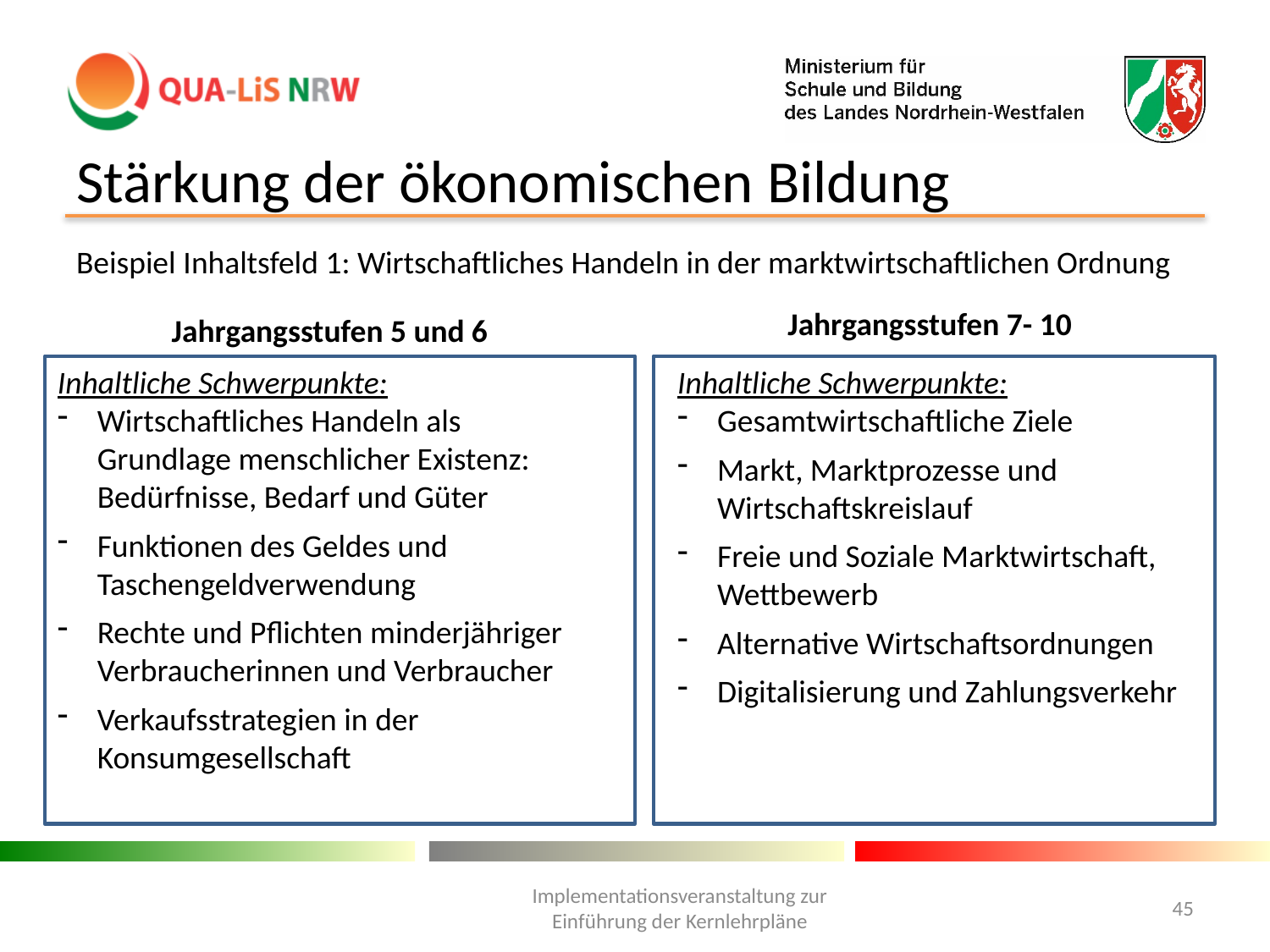

# Stärkung der ökonomischen Bildung
Beispiel Inhaltsfeld 1: Wirtschaftliches Handeln in der marktwirtschaftlichen Ordnung
Jahrgangsstufen 7- 10
Jahrgangsstufen 5 und 6

Inhaltliche Schwerpunkte:
Gesamtwirtschaftliche Ziele
Markt, Marktprozesse und Wirtschaftskreislauf
Freie und Soziale Marktwirtschaft, Wettbewerb
Alternative Wirtschaftsordnungen
Digitalisierung und Zahlungsverkehr

Inhaltliche Schwerpunkte:
Wirtschaftliches Handeln als Grundlage menschlicher Existenz: Bedürfnisse, Bedarf und Güter
Funktionen des Geldes und Taschengeldverwendung
Rechte und Pflichten minderjähriger Verbraucherinnen und Verbraucher
Verkaufsstrategien in der Konsumgesellschaft
Implementationsveranstaltung zur Einführung der Kernlehrpläne
45